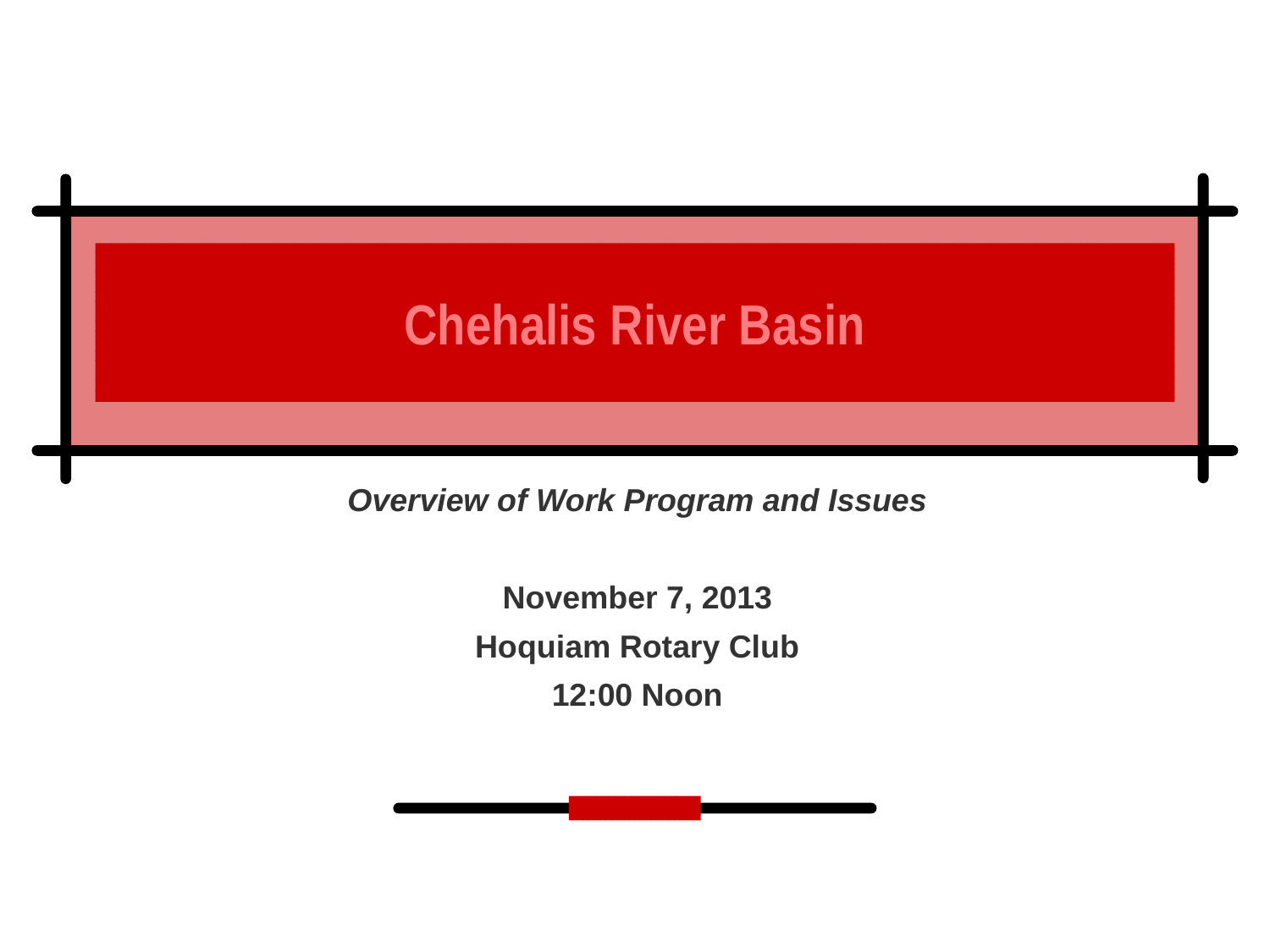

# Chehalis River Basin
Overview of Work Program and Issues

November 7, 2013
Hoquiam Rotary Club
12:00 Noon